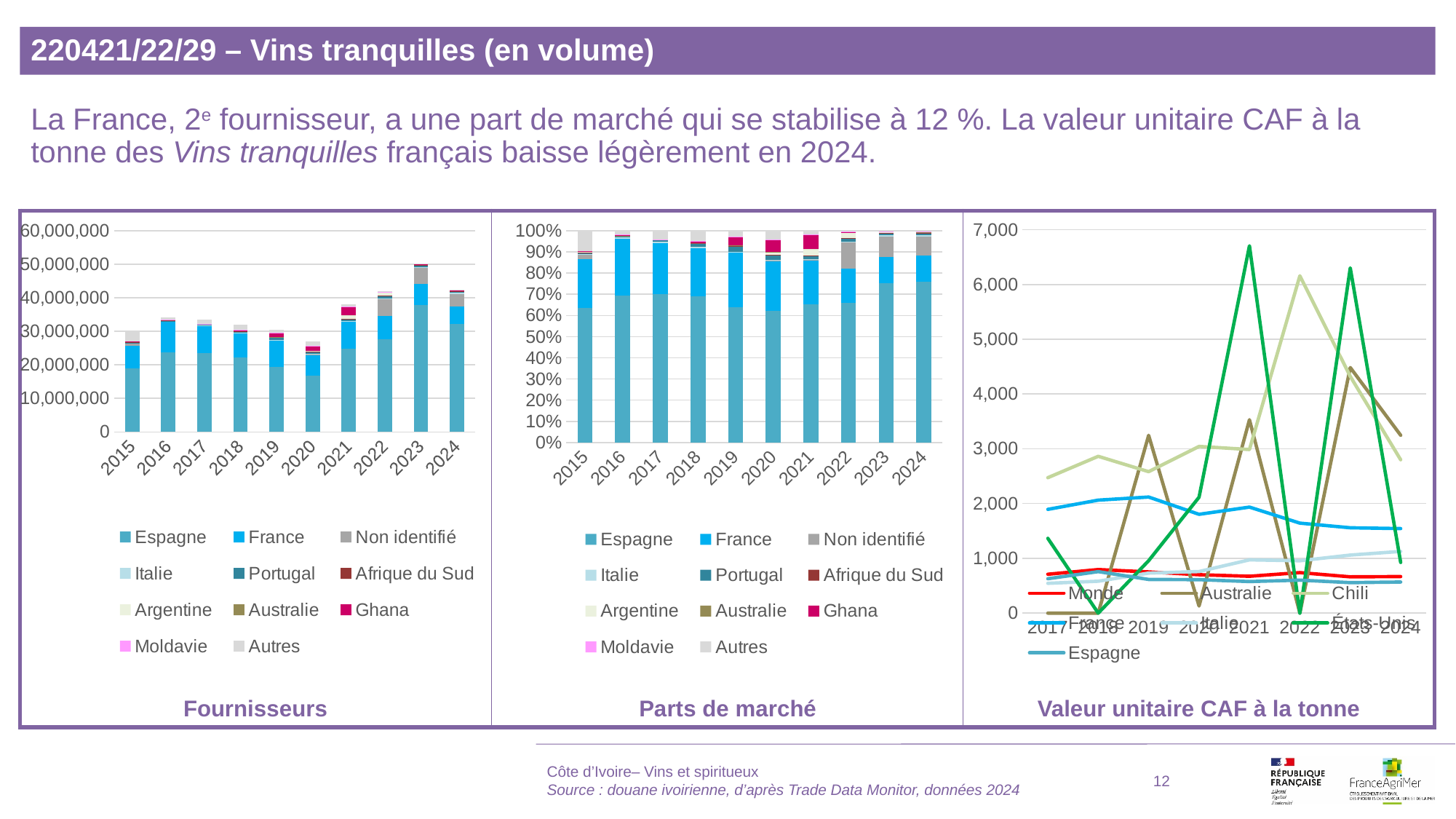

220421/22/29 – Vins tranquilles (en volume)
La France, 2e fournisseur, a une part de marché qui se stabilise à 12 %. La valeur unitaire CAF à la tonne des Vins tranquilles français baisse légèrement en 2024.

### Chart

| Category | Espagne | France | Non identifié | Italie | Portugal | Afrique du Sud | Argentine | Australie | Ghana | Moldavie | Autres |
|---|---|---|---|---|---|---|---|---|---|---|---|
| 2015 | 0.6344279005566026 | 0.23071058020193744 | 0.023295660416695473 | 0.0011541237875289923 | 0.004255000811524752 | 0.0032542209691283634 | 0.004841191519707298 | 0.0 | 0.0006117648132801697 | 0.0 | 0.09744955692359492 |
| 2016 | 0.693747683745949 | 0.2669687061460905 | 1.652452886121766e-05 | 0.006941034591962358 | 0.003462797059536266 | 0.004623791706086995 | 6.308033801099578e-05 | 2.674981356434703e-05 | 0.006042996765499268 | 0.00095798319180006 | 0.01714865211263904 |
| 2017 | 0.699968360970021 | 0.24279687235813355 | 3.816961203869564e-06 | 0.004548774054683337 | 0.00661425700613666 | 0.00416758487445627 | 9.423122972052986e-06 | 0.0 | 0.0006027518501079335 | 0.0006152464340487253 | 0.04067291236823656 |
| 2018 | 0.6918742529187326 | 0.22453934070924916 | 0.0 | 0.00906062473753416 | 0.011141724724936112 | 0.003848795798833898 | 3.2315508371857494e-05 | 0.0 | 0.011251391184198054 | 0.0011725466567653283 | 0.047079007761378786 |
| 2019 | 0.6398480456370222 | 0.2565193923129539 | 0.0 | 0.005281467568359063 | 0.022892374814307583 | 0.0040669483585483585 | 0.001759720805147762 | 0.0008111174495498349 | 0.0368710196801113 | 0.0035287610142264486 | 0.028421152359773515 |
| 2020 | 0.62314575688422 | 0.23437515406407494 | 0.0009085059666446557 | 0.0046324986020051424 | 0.01988938604054555 | 0.00446245837316597 | 0.012077656070233386 | 5.6928129129963684e-06 | 0.0583178080155029 | 0.0010413382679479043 | 0.04114374490274648 |
| 2021 | 0.6517009017687023 | 0.21163225391215293 | 0.00014692411003652792 | 0.0027667864600681184 | 0.016219330116852556 | 0.0021767545589837585 | 0.028272512813480196 | 5.707446674932099e-05 | 0.0683490225138172 | 0.0008850609721936084 | 0.017793378306963488 |
| 2022 | 0.6595945264706342 | 0.16291459220585508 | 0.12104105080367383 | 0.004015631445493054 | 0.015578976918016851 | 0.004146588628469544 | 0.02563111316033749 | 0.0 | 0.0013431145803218657 | 0.0010327072527758828 | 0.004701698534422242 |
| 2023 | 0.7520344920313611 | 0.12457527194283483 | 0.09543180759586 | 0.006729242181198989 | 0.007063225476901508 | 0.003232742649617126 | 0.006065194740928891 | 3.740103621162358e-06 | 0.0009110335384441969 | 0.0013797600353495495 | 0.0025734897038826674 |
| 2024 | 0.7584639212916026 | 0.12458246651984073 | 0.08800329654860044 | 0.009059475160294652 | 0.008219405823228474 | 0.001953931892870372 | 0.0018227977386947405 | 0.0017968961507294243 | 0.0015677413374566586 | 0.0015001473845135042 | 0.0030299201521684117 |

### Chart

| Category | Monde | Australie | Chili | France | Italie | États-Unis | Espagne |
|---|---|---|---|---|---|---|---|
| 2017 | 710.0 | 0.0 | 2472.0 | 1894.0 | 544.0 | 1365.0 | 628.0 |
| 2018 | 795.0 | 0.0 | 2862.0 | 2063.0 | 583.0 | 0.0 | 758.0 |
| 2019 | 752.0 | 3246.0 | 2582.0 | 2119.0 | 731.0 | 957.0 | 615.0 |
| 2020 | 701.0 | 130.0 | 3044.0 | 1804.0 | 759.0 | 2116.0 | 611.0 |
| 2021 | 673.08 | 3530.77 | 2986.3 | 1935.56 | 972.73 | 6706.03 | 576.3 |
| 2022 | 740.02 | 0.0 | 6158.66 | 1642.79 | 956.21 | 0.0 | 602.16 |
| 2023 | 662.64 | 4483.92 | 4322.12 | 1558.29 | 1059.96 | 6302.75 | 556.79 |
| 2024 | 667.57 | 3247.93 | 2799.38 | 1543.09 | 1126.71 | 925.52 | 567.93 |

### Chart

| Category | Espagne | France | Non identifié | Italie | Portugal | Afrique du Sud | Argentine | Australie | Ghana | Moldavie | Autres |
|---|---|---|---|---|---|---|---|---|---|---|---|
| 2015 | 18903264.0 | 6874198.0 | 694112.0 | 34388.0 | 126781.0 | 96962.0 | 144247.0 | 0.0 | 18228.0 | 0.0 | 2903584.0 |
| 2016 | 23678357.0 | 9111930.0 | 564.0 | 236905.0 | 118189.0 | 157815.0 | 2153.0 | 913.0 | 206254.0 | 32697.0 | 585302.0 |
| 2017 | 23473110.0 | 8142079.0 | 128.0 | 152541.0 | 221806.0 | 139758.0 | 316.0 | 0.0 | 20213.0 | 20632.0 | 1363947.0 |
| 2018 | 22137915.0 | 7184590.0 | 0.0 | 289913.0 | 356502.0 | 123150.0 | 1034.0 | 0.0 | 360011.0 | 37518.0 | 1506388.0 |
| 2019 | 19430105.0 | 7789660.0 | 0.0 | 160381.0 | 695167.0 | 123500.0 | 53437.0 | 24631.0 | 1119653.0 | 107157.0 | 863058.0 |
| 2020 | 16747661.0 | 6299065.0 | 24417.0 | 124503.0 | 534547.0 | 119933.0 | 324599.0 | 153.0 | 1567349.0 | 27987.0 | 1105779.0 |
| 2021 | 24835089.0 | 8064905.0 | 5599.0 | 105437.0 | 618088.0 | 82952.0 | 1077412.0 | 2175.0 | 2604652.0 | 33728.0 | 678072.0 |
| 2022 | 27706991.0 | 6843406.0 | 5084462.0 | 168681.0 | 654412.0 | 174182.0 | 1076663.0 | 0.0 | 56419.0 | 43380.0 | 197500.0 |
| 2023 | 37801756.0 | 6261899.0 | 4796974.0 | 338252.0 | 355040.0 | 162497.0 | 304873.0 | 188.0 | 45794.0 | 69355.0 | 129359.0 |
| 2024 | 32181496.0 | 5286013.0 | 3733965.0 | 384392.0 | 348748.0 | 82905.0 | 77341.0 | 76242.0 | 66519.0 | 63651.0 | 128559.0 |
Côte d’Ivoire– Vins et spiritueux
Source : douane ivoirienne, d’après Trade Data Monitor, données 2024
12